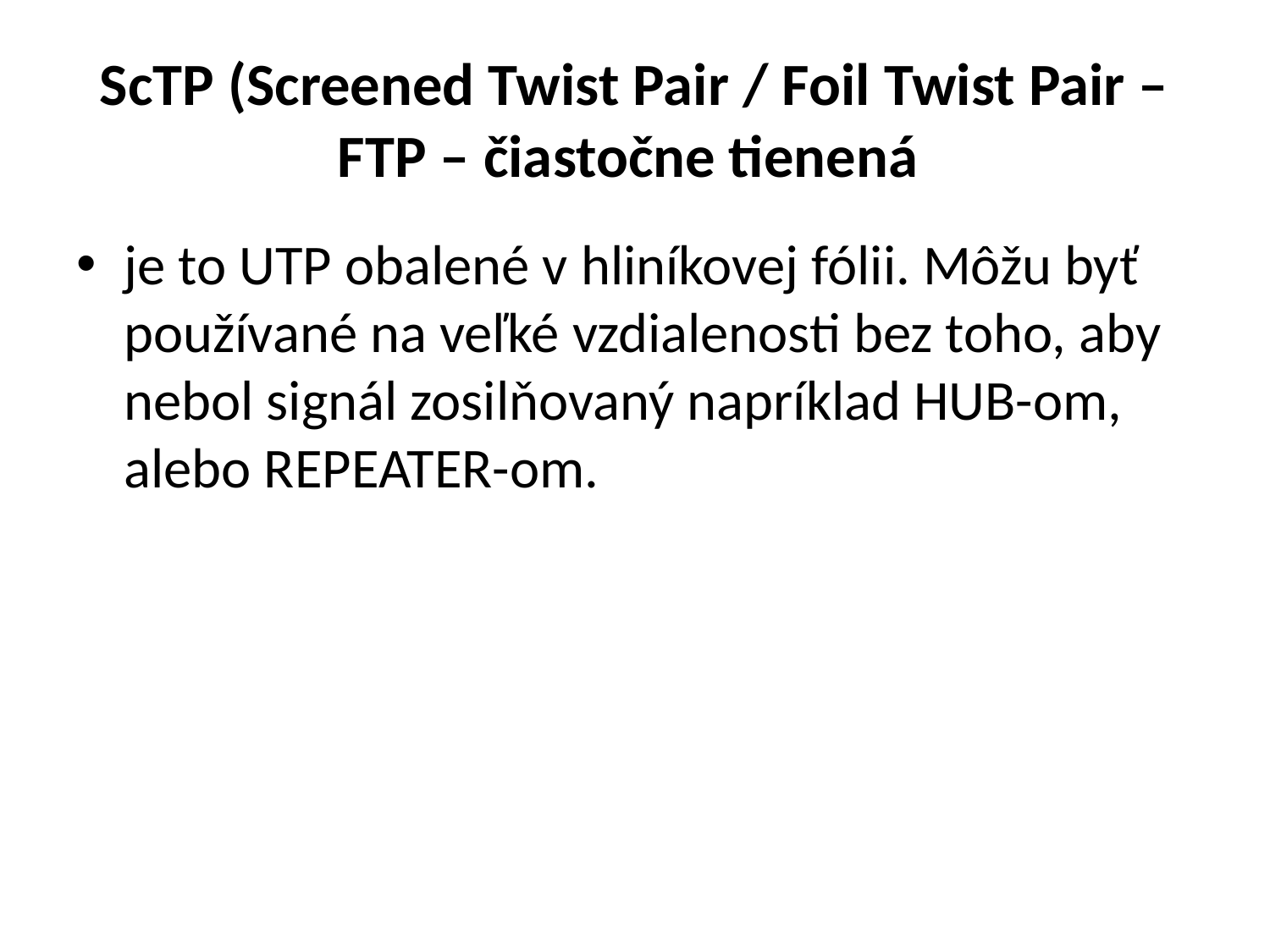

# ScTP (Screened Twist Pair / Foil Twist Pair – FTP – čiastočne tienená
je to UTP obalené v hliníkovej fólii. Môžu byť používané na veľké vzdialenosti bez toho, aby nebol signál zosilňovaný napríklad HUB-om, alebo REPEATER-om.